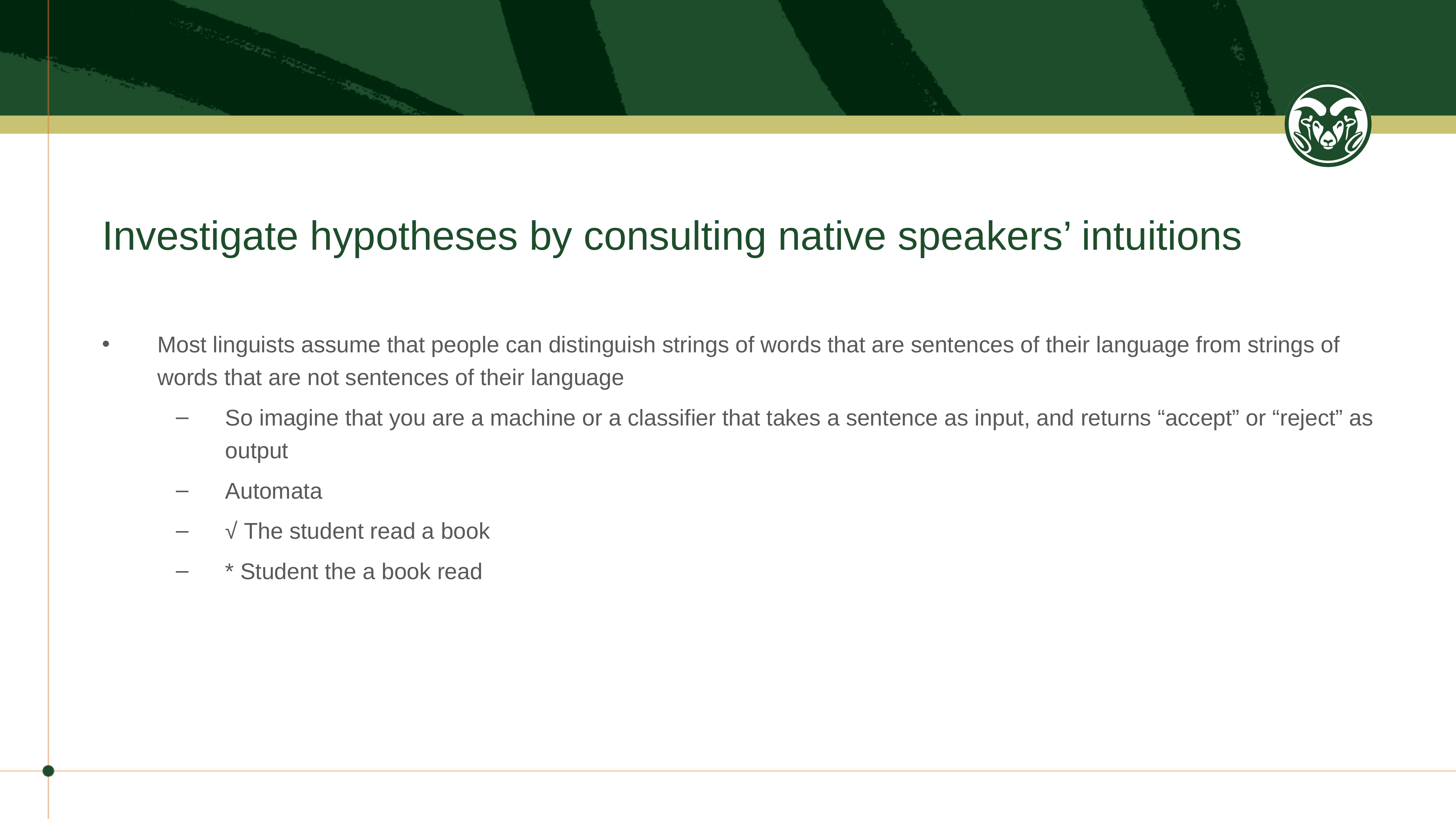

# Investigate hypotheses by consulting native speakers’ intuitions
Most linguists assume that people can distinguish strings of words that are sentences of their language from strings of words that are not sentences of their language
So imagine that you are a machine or a classifier that takes a sentence as input, and returns “accept” or “reject” as output
Automata
√ The student read a book
* Student the a book read